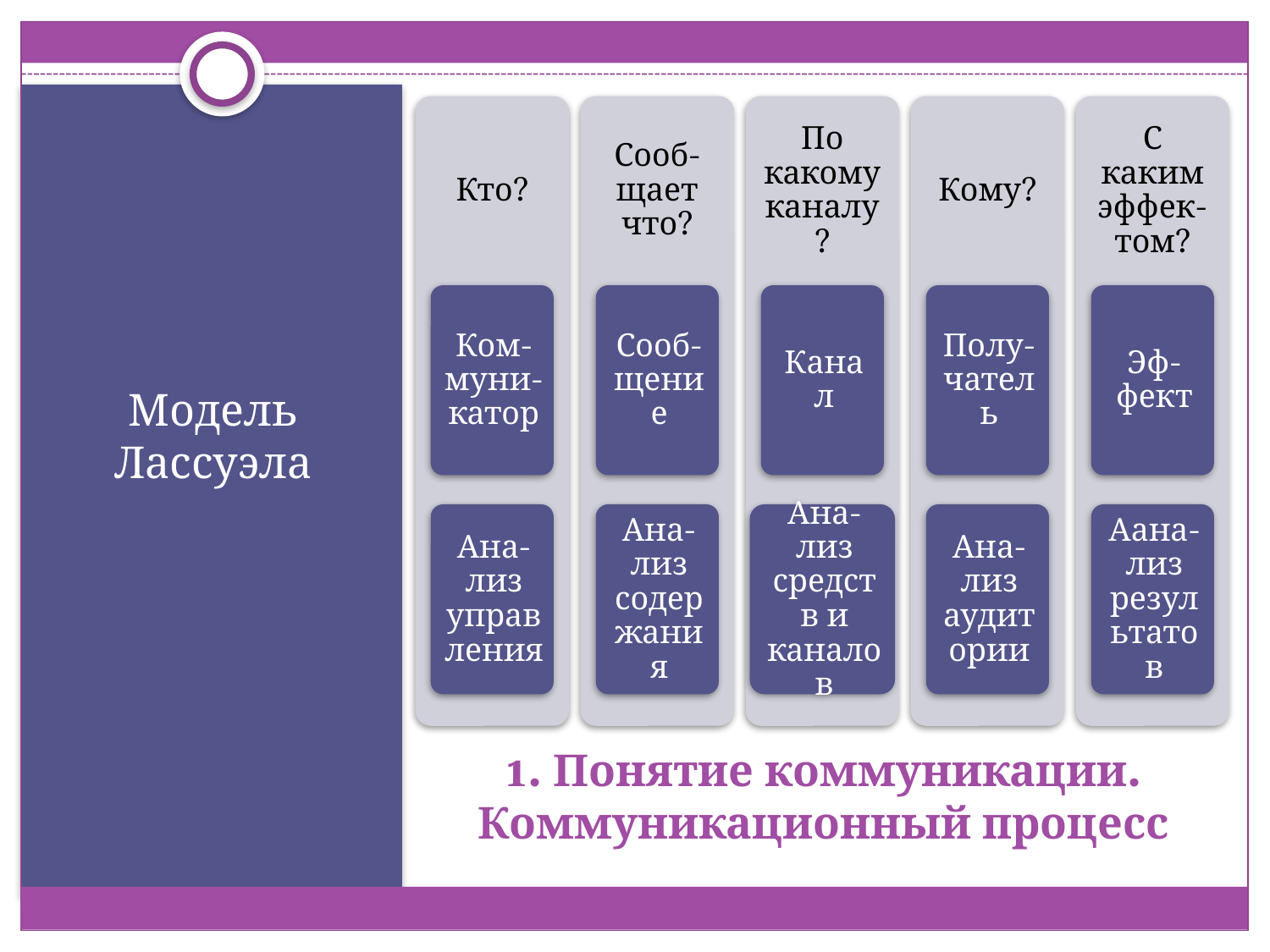

Кто?
Ком-муни-катор
Ана-лиз управления
Сооб-щает что?
Сооб-щение
Ана-лиз содержания
По какому каналу?
Канал
Ана-лиз средств и каналов
Кому?
Полу-чатель
Ана-лиз аудитории
С каким эффек-том?
Эф-фект
Аана-лиз результатов

Модель Лассуэла

# 1. Понятие коммуникации. Коммуникационный процесс